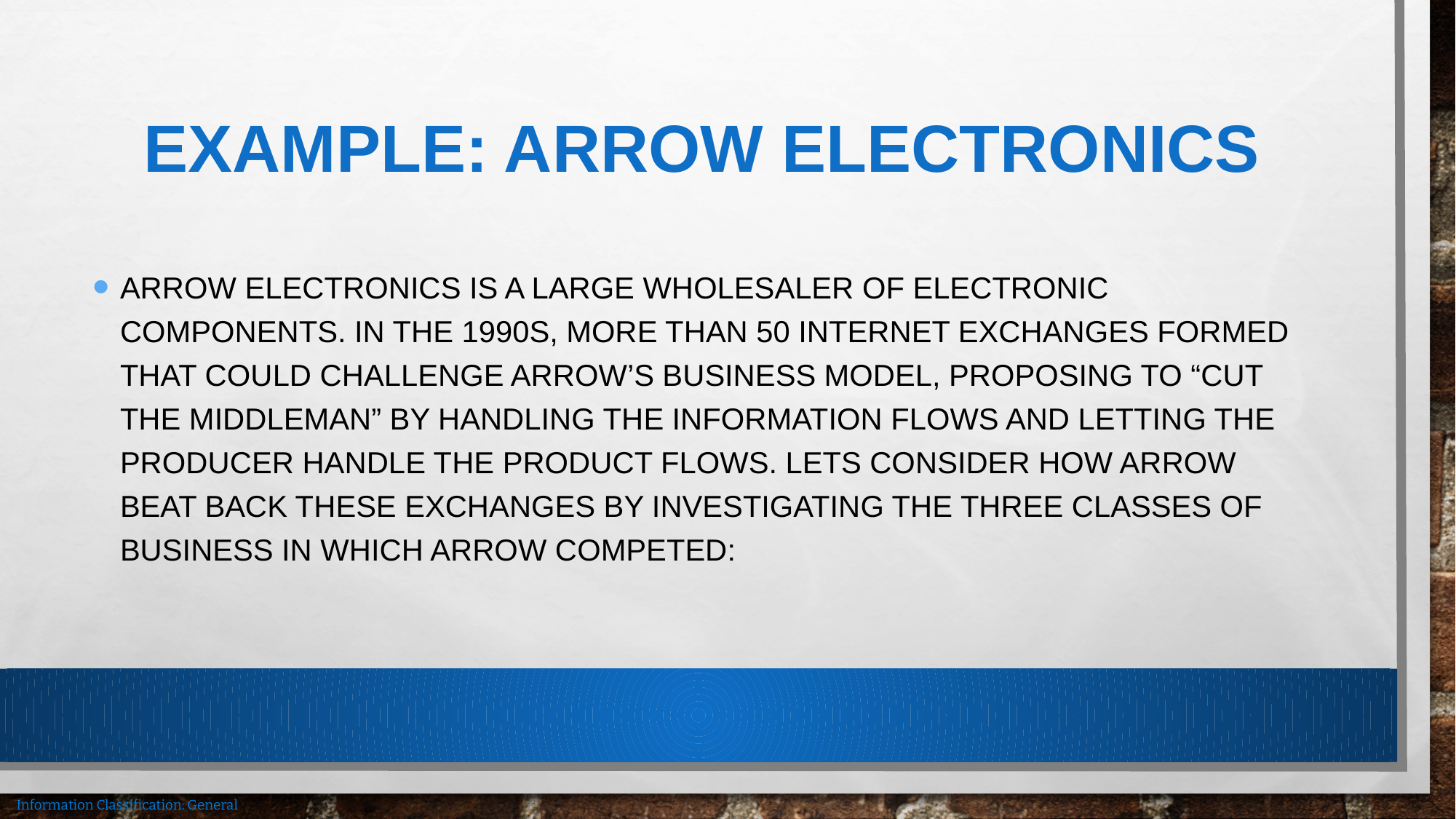

# Example: Arrow Electronics
Arrow electronics is a large wholesaler of electronic components. In the 1990s, more than 50 Internet exchanges formed that could challenge Arrow’s business model, proposing to “cut the middleman” by handling the information flows and letting the producer handle the product flows. Lets consider how Arrow beat back these exchanges by investigating the three classes of business in which Arrow competed: